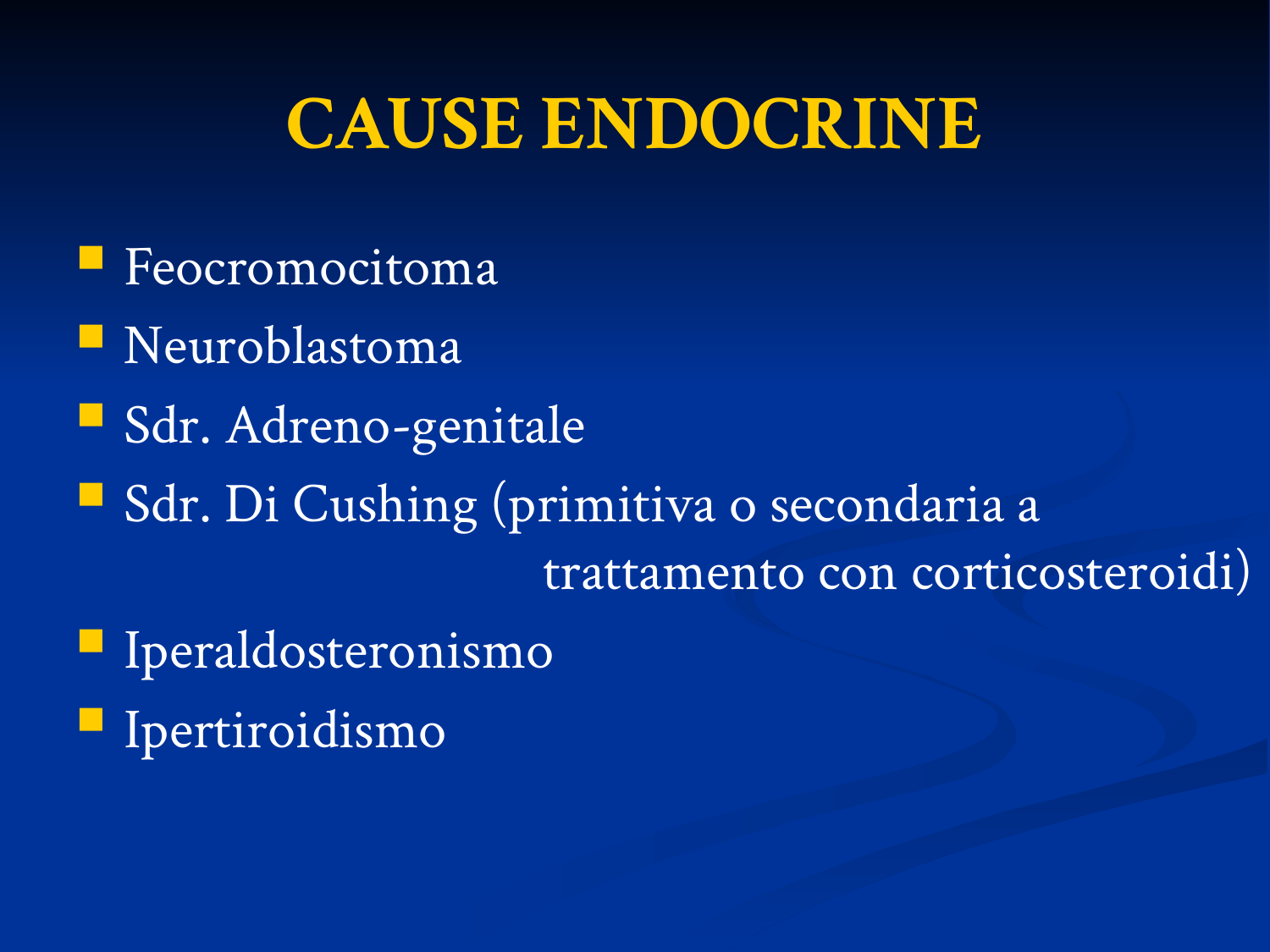

# CAUSE ENDOCRINE
Feocromocitoma
Neuroblastoma
Sdr. Adreno-genitale
Sdr. Di Cushing (primitiva o secondaria a     				   trattamento con corticosteroidi)
Iperaldosteronismo
Ipertiroidismo